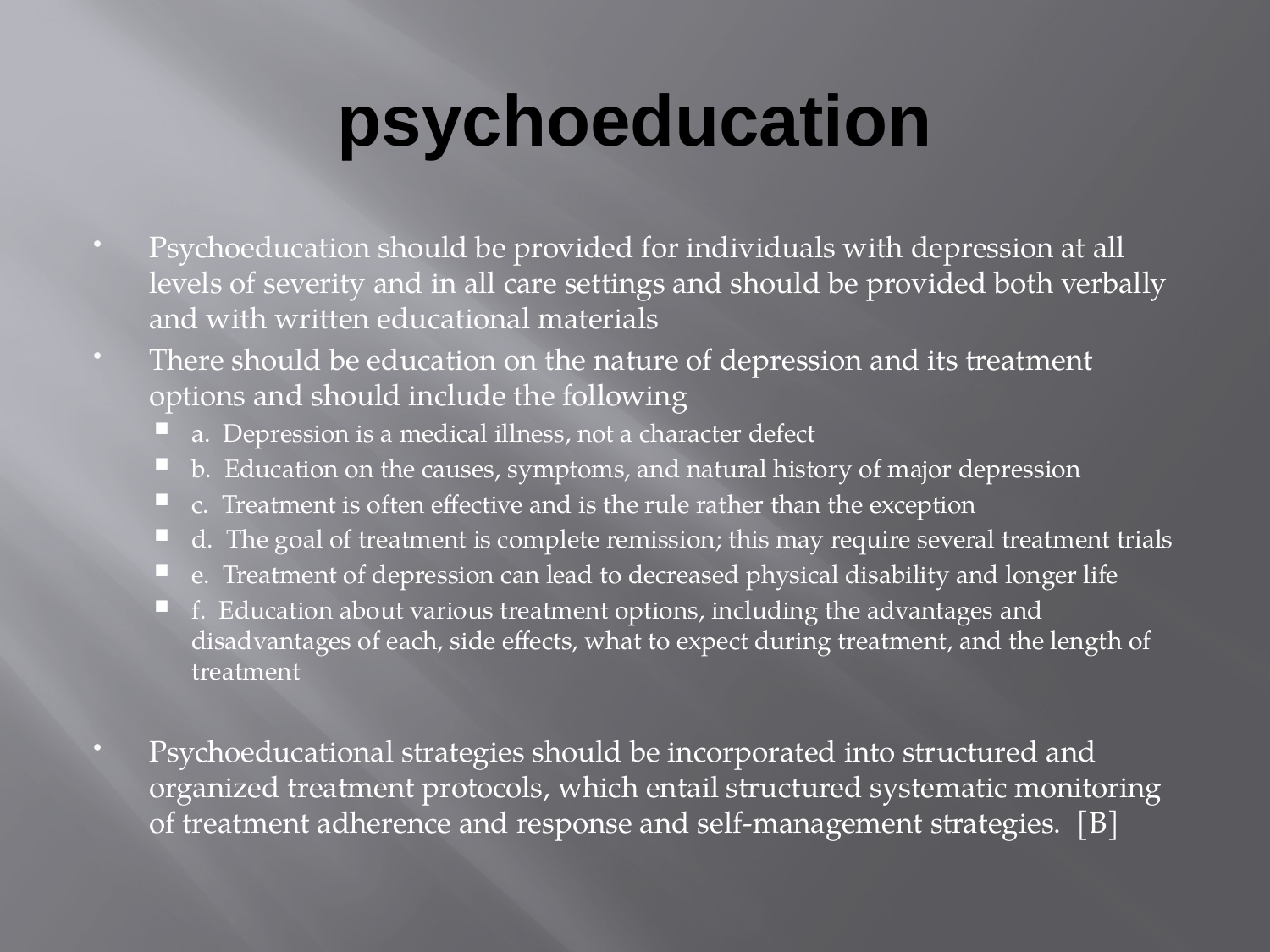

# psychoeducation
Psychoeducation should be provided for individuals with depression at all levels of severity and in all care settings and should be provided both verbally and with written educational materials
There should be education on the nature of depression and its treatment options and should include the following
a.  Depression is a medical illness, not a character defect
b.  Education on the causes, symptoms, and natural history of major depression
c.  Treatment is often effective and is the rule rather than the exception
d.  The goal of treatment is complete remission; this may require several treatment trials
e.  Treatment of depression can lead to decreased physical disability and longer life
f.  Education about various treatment options, including the advantages and disadvantages of each, side effects, what to expect during treatment, and the length of treatment

Psychoeducational strategies should be incorporated into structured and organized treatment protocols, which entail structured systematic monitoring of treatment adherence and response and self-management strategies.  [B]